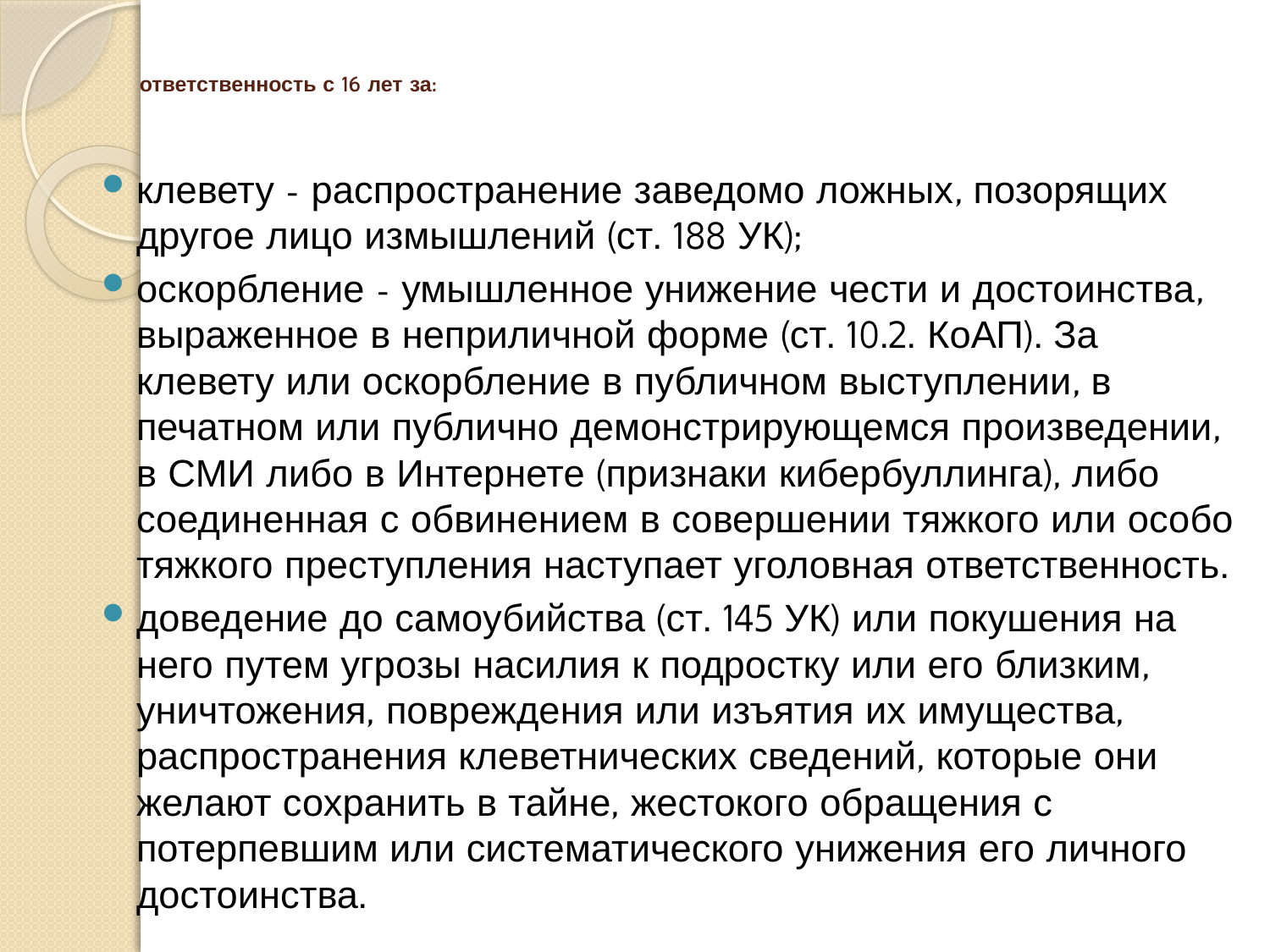

# ответственность с 16 лет за:
клевету - распространение заведомо ложных, позорящих другое лицо измышлений (ст. 188 УК);
оскорбление - умышленное унижение чести и достоинства, выраженное в неприличной форме (ст. 10.2. КоАП). За клевету или оскорбление в публичном выступлении, в печатном или публично демонстрирующемся произведении, в СМИ либо в Интернете (признаки кибербуллинга), либо соединенная с обвинением в совершении тяжкого или особо тяжкого преступления наступает уголовная ответственность.
доведение до самоубийства (ст. 145 УК) или покушения на него путем угрозы насилия к подростку или его близким, уничтожения, повреждения или изъятия их имущества, распространения клеветнических сведений, которые они желают сохранить в тайне, жестокого обращения с потерпевшим или систематического унижения его личного достоинства.